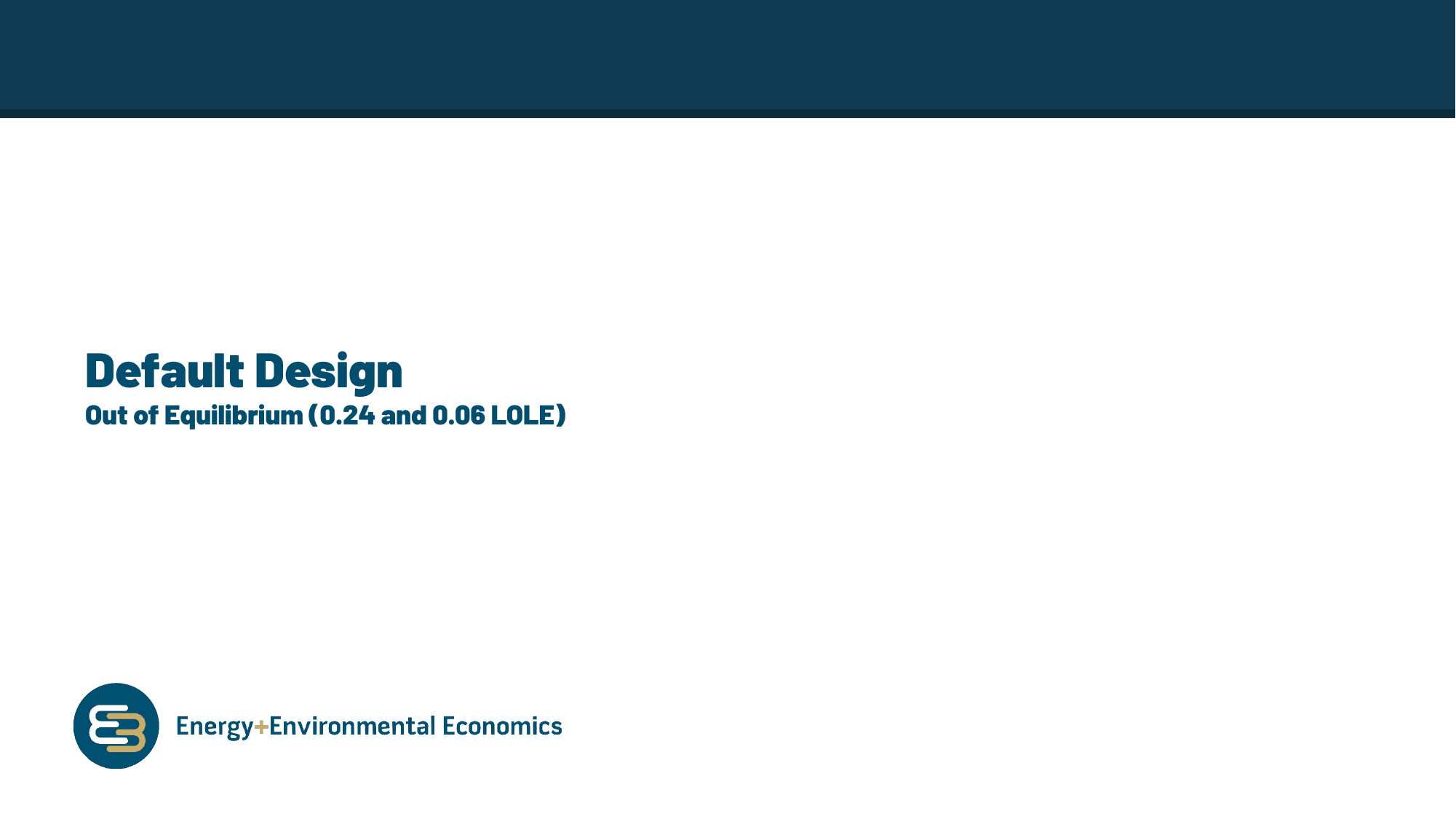

# Default Design Out of Equilibrium (0.24 and 0.06 LOLE)